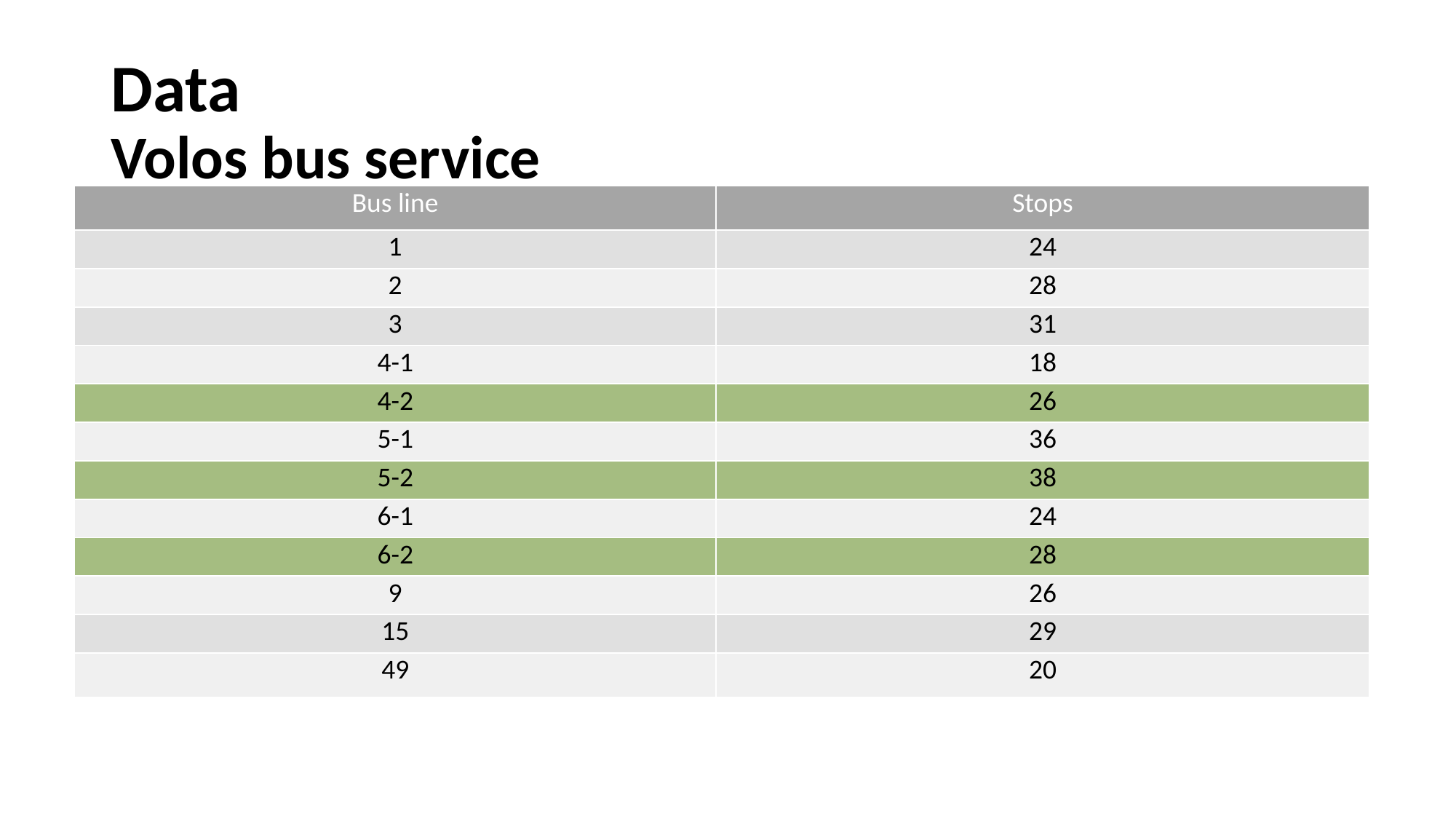

# Data Volos bus service
| Bus line | Stops |
| --- | --- |
| 1 | 24 |
| 2 | 28 |
| 3 | 31 |
| 4-1 | 18 |
| 4-2 | 26 |
| 5-1 | 36 |
| 5-2 | 38 |
| 6-1 | 24 |
| 6-2 | 28 |
| 9 | 26 |
| 15 | 29 |
| 49 | 20 |